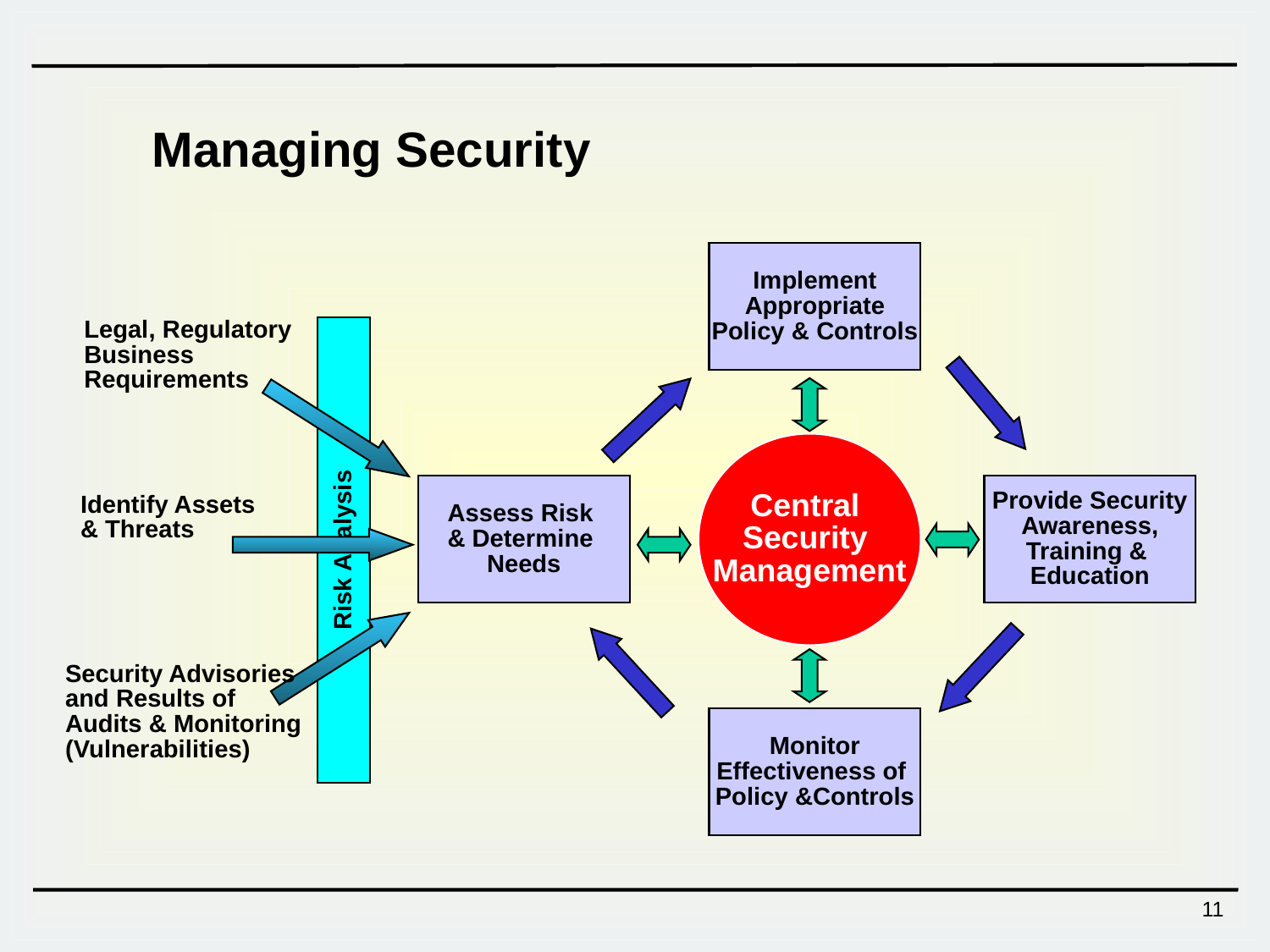

Managing Security
Implement
Appropriate
Policy & Controls
Legal, Regulatory
Business
Requirements

Central
Security
Management
Assess Risk
& Determine
Needs
Provide Security
Awareness,
Training &
Education
Identify Assets
& Threats
Risk Analysis

Security Advisories
and Results of
Audits & Monitoring
(Vulnerabilities)

Monitor
Effectiveness of
Policy &Controls
11